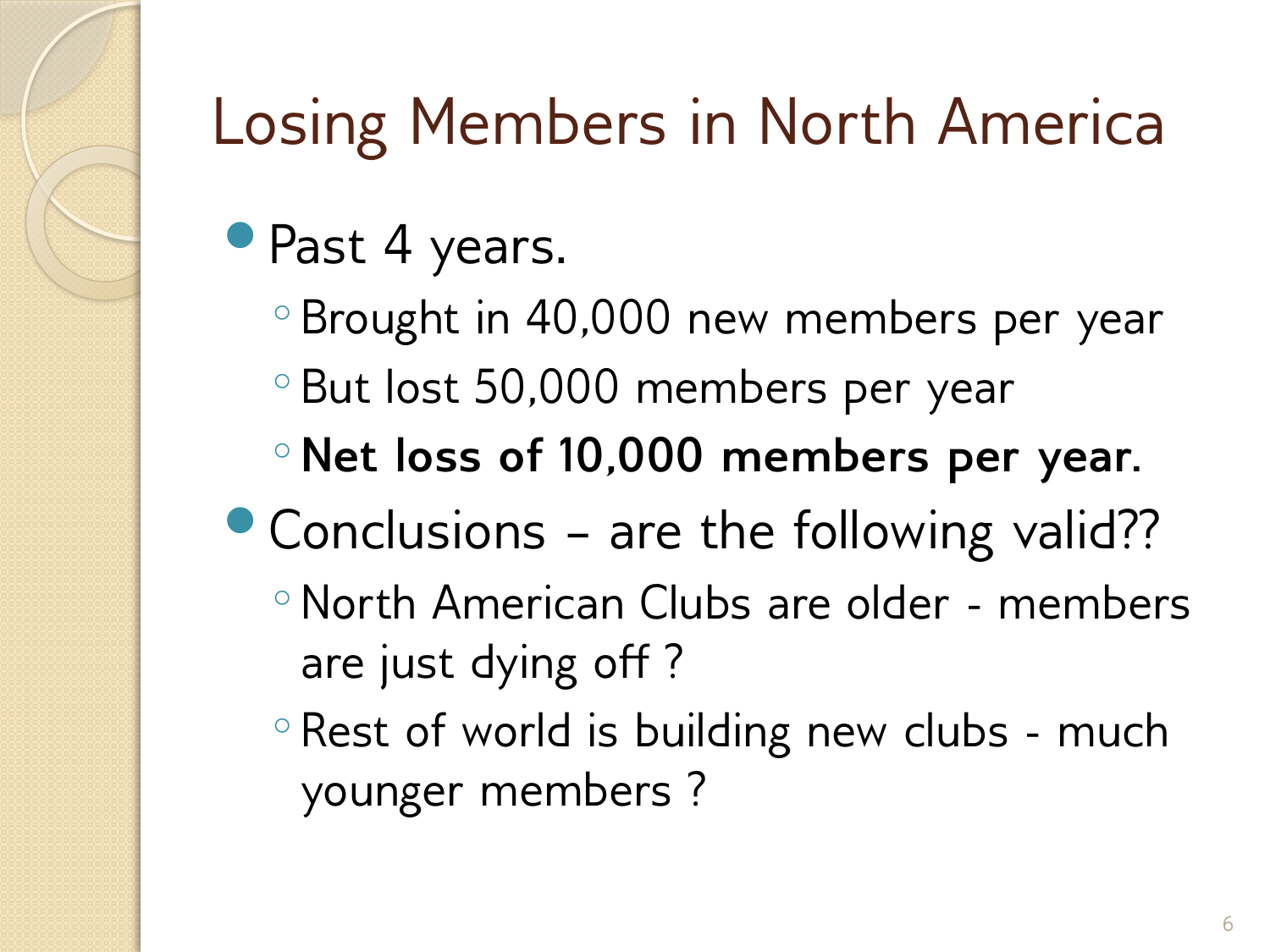

# Losing Members in North America
Past 4 years.
Brought in 40,000 new members per year
But lost 50,000 members per year
Net loss of 10,000 members per year.
Conclusions – are the following valid??
North American Clubs are older - members are just dying off ?
Rest of world is building new clubs - much younger members ?

6